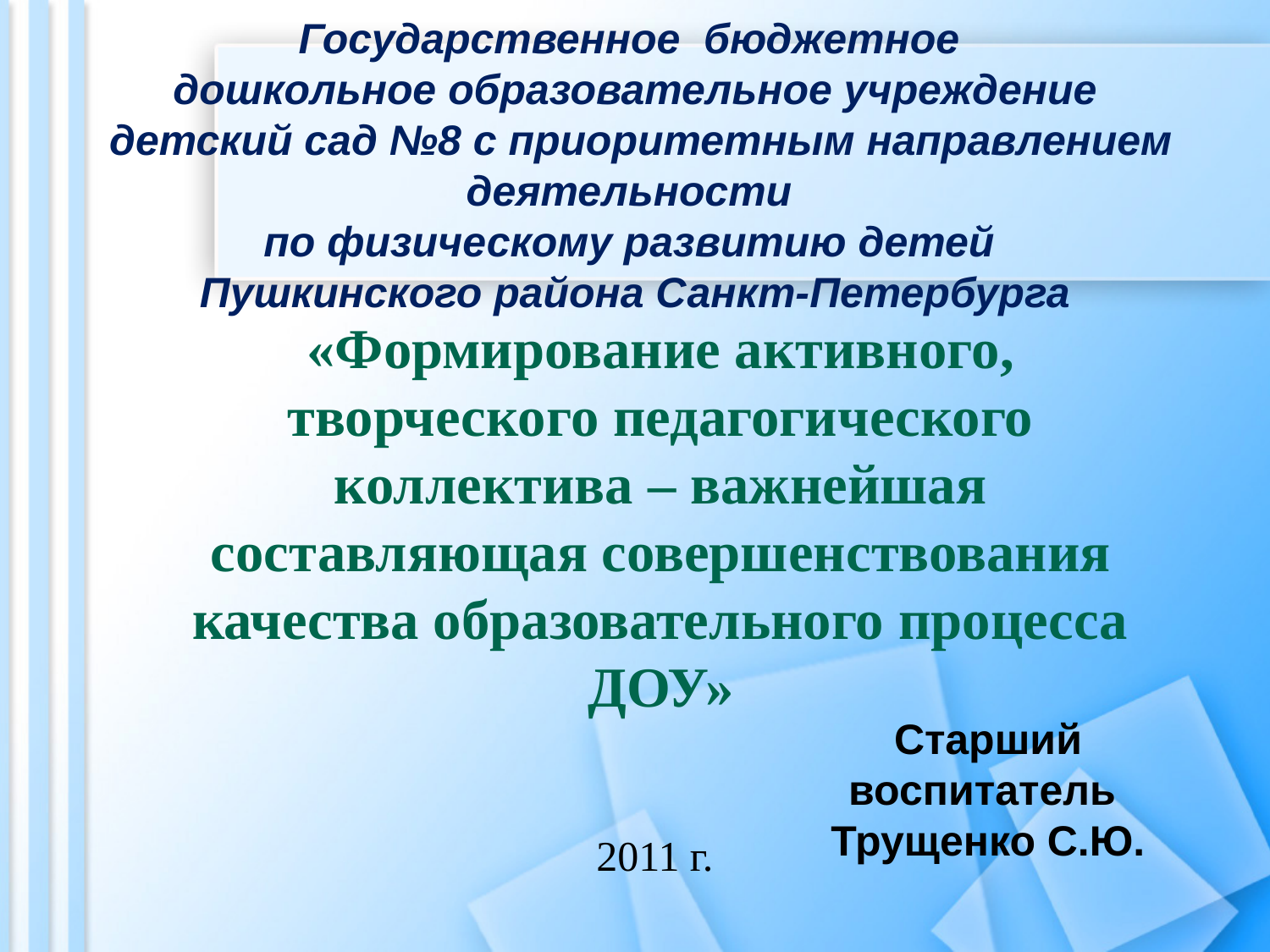

# Государственное  бюджетное дошкольное образовательное учреждение детский сад №8 с приоритетным направлением деятельности по физическому развитию детей Пушкинского района Санкт-Петербурга
«Формирование активного, творческого педагогического коллектива – важнейшая составляющая совершенствования качества образовательного процесса ДОУ»
Старший воспитатель
Трущенко С.Ю.
2011 г.